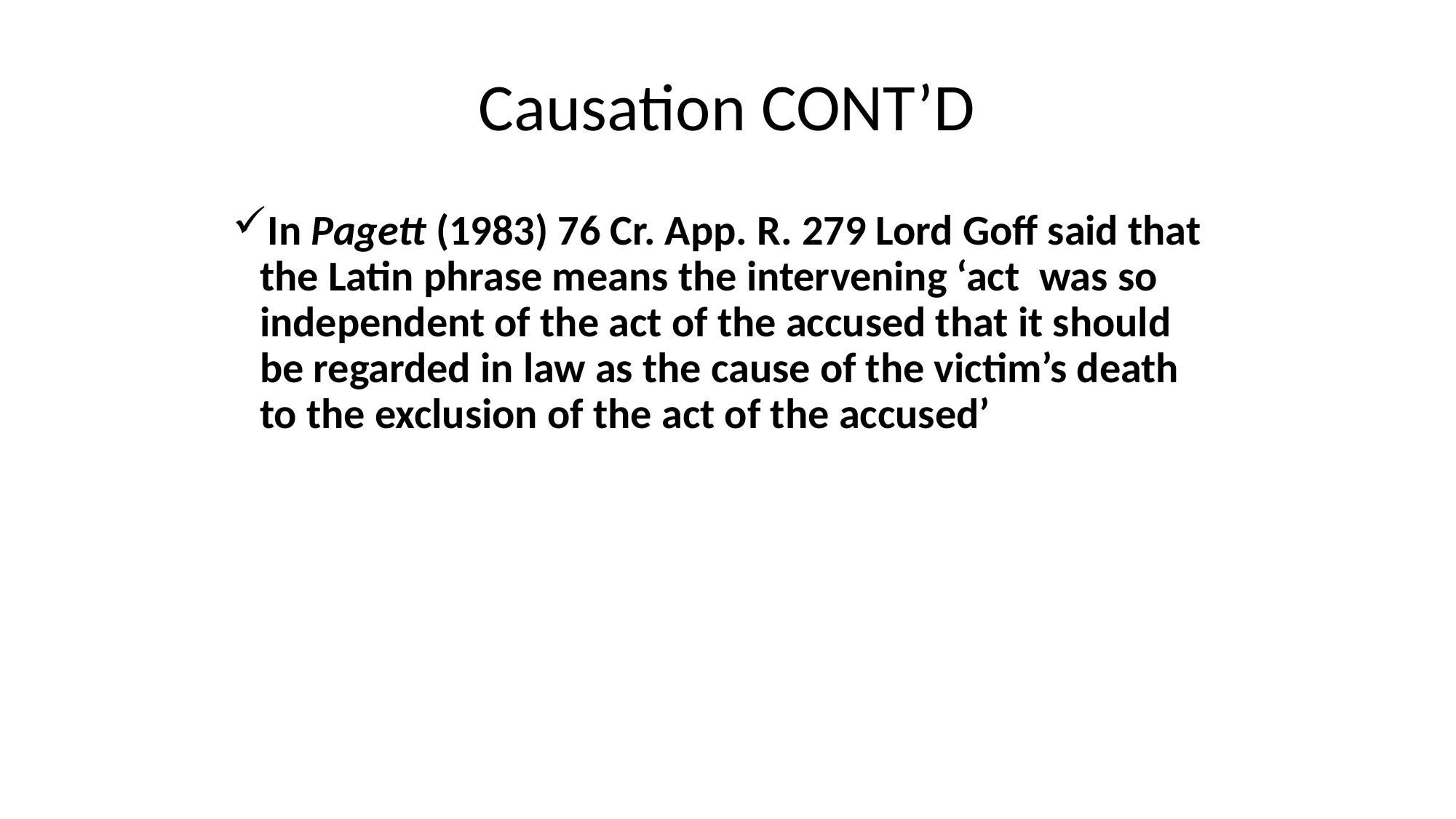

# Causation CONT’D
In Pagett (1983) 76 Cr. App. R. 279 Lord Goff said that the Latin phrase means the intervening ‘act  was so independent of the act of the accused that it should be regarded in law as the cause of the victim’s death to the exclusion of the act of the accused’